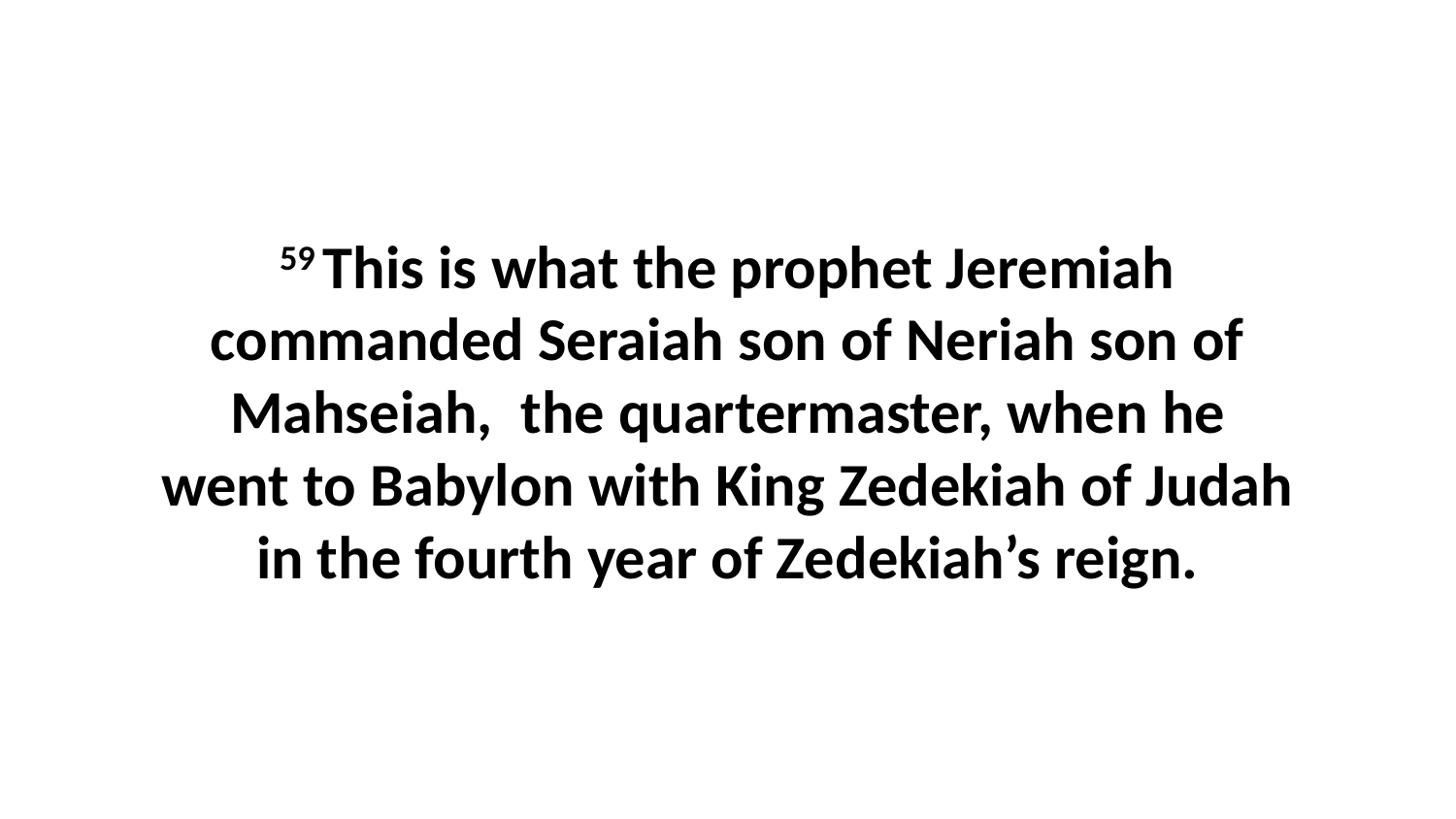

59 This is what the prophet Jeremiah commanded Seraiah son of Neriah son of Mahseiah,  the quartermaster, when he went to Babylon with King Zedekiah of Judah in the fourth year of Zedekiah’s reign.